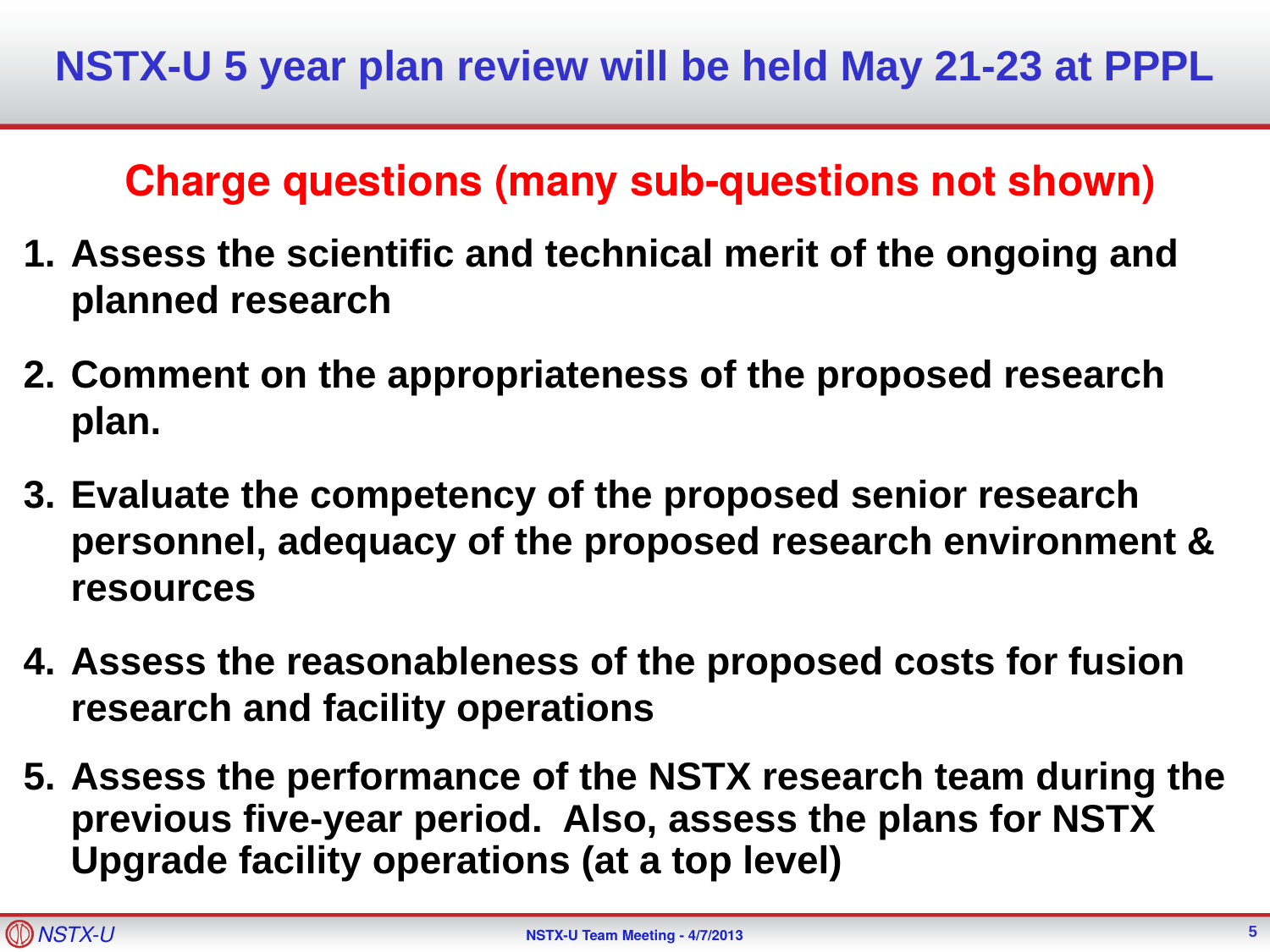

# NSTX-U 5 year plan review will be held May 21-23 at PPPL
Charge questions (many sub-questions not shown)
Assess the scientific and technical merit of the ongoing and planned research

Comment on the appropriateness of the proposed research plan.

Evaluate the competency of the proposed senior research personnel, adequacy of the proposed research environment & resources

Assess the reasonableness of the proposed costs for fusion research and facility operations

Assess the performance of the NSTX research team during the previous five-year period.  Also, assess the plans for NSTX Upgrade facility operations (at a top level)

5